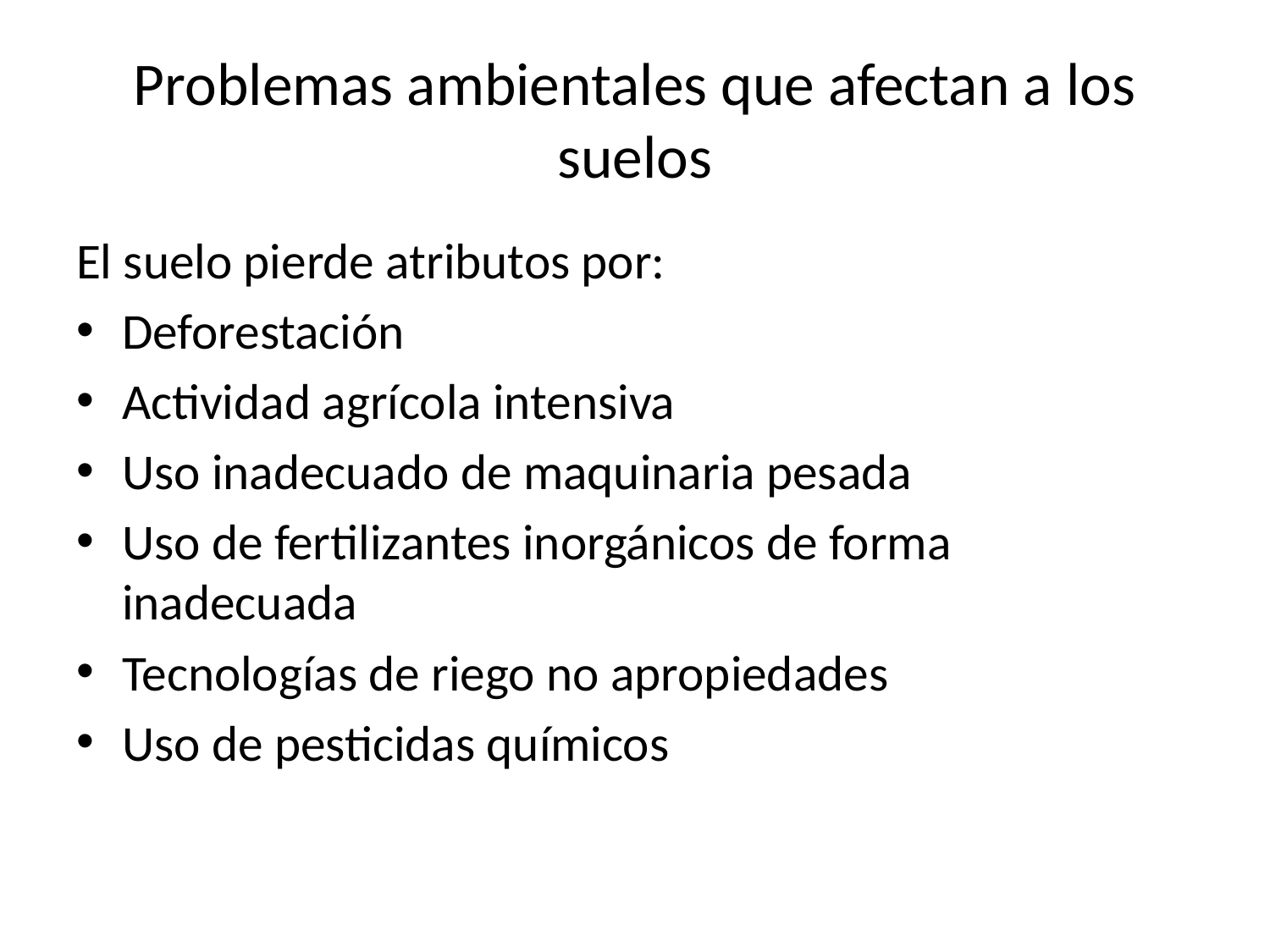

# Problemas ambientales que afectan a los suelos
El suelo pierde atributos por:
Deforestación
Actividad agrícola intensiva
Uso inadecuado de maquinaria pesada
Uso de fertilizantes inorgánicos de forma inadecuada
Tecnologías de riego no apropiedades
Uso de pesticidas químicos